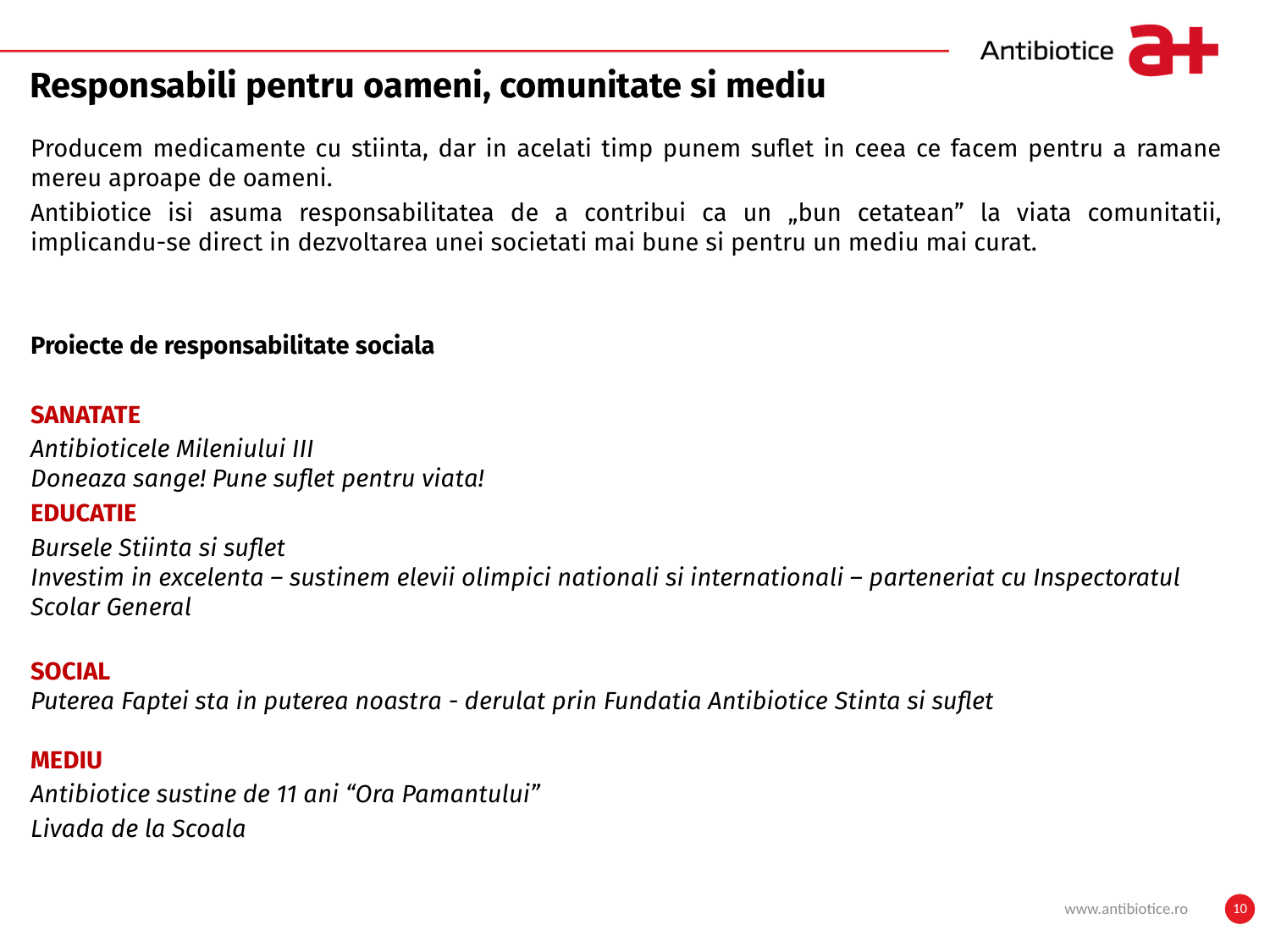

# Responsabili pentru oameni, comunitate si mediu
Producem medicamente cu stiinta, dar in acelati timp punem suflet in ceea ce facem pentru a ramane mereu aproape de oameni.
Antibiotice isi asuma responsabilitatea de a contribui ca un „bun cetatean” la viata comunitatii, implicandu-se direct in dezvoltarea unei societati mai bune si pentru un mediu mai curat.

Proiecte de responsabilitate sociala

SANATATE
Antibioticele Mileniului III
Doneaza sange! Pune suflet pentru viata!
EDUCATIE
Bursele Stiinta si suflet
Investim in excelenta – sustinem elevii olimpici nationali si internationali – parteneriat cu Inspectoratul Scolar General
SOCIAL
Puterea Faptei sta in puterea noastra - derulat prin Fundatia Antibiotice Stinta si suflet
MEDIU
Antibiotice sustine de 11 ani “Ora Pamantului”
Livada de la Scoala

www.antibiotice.ro
10